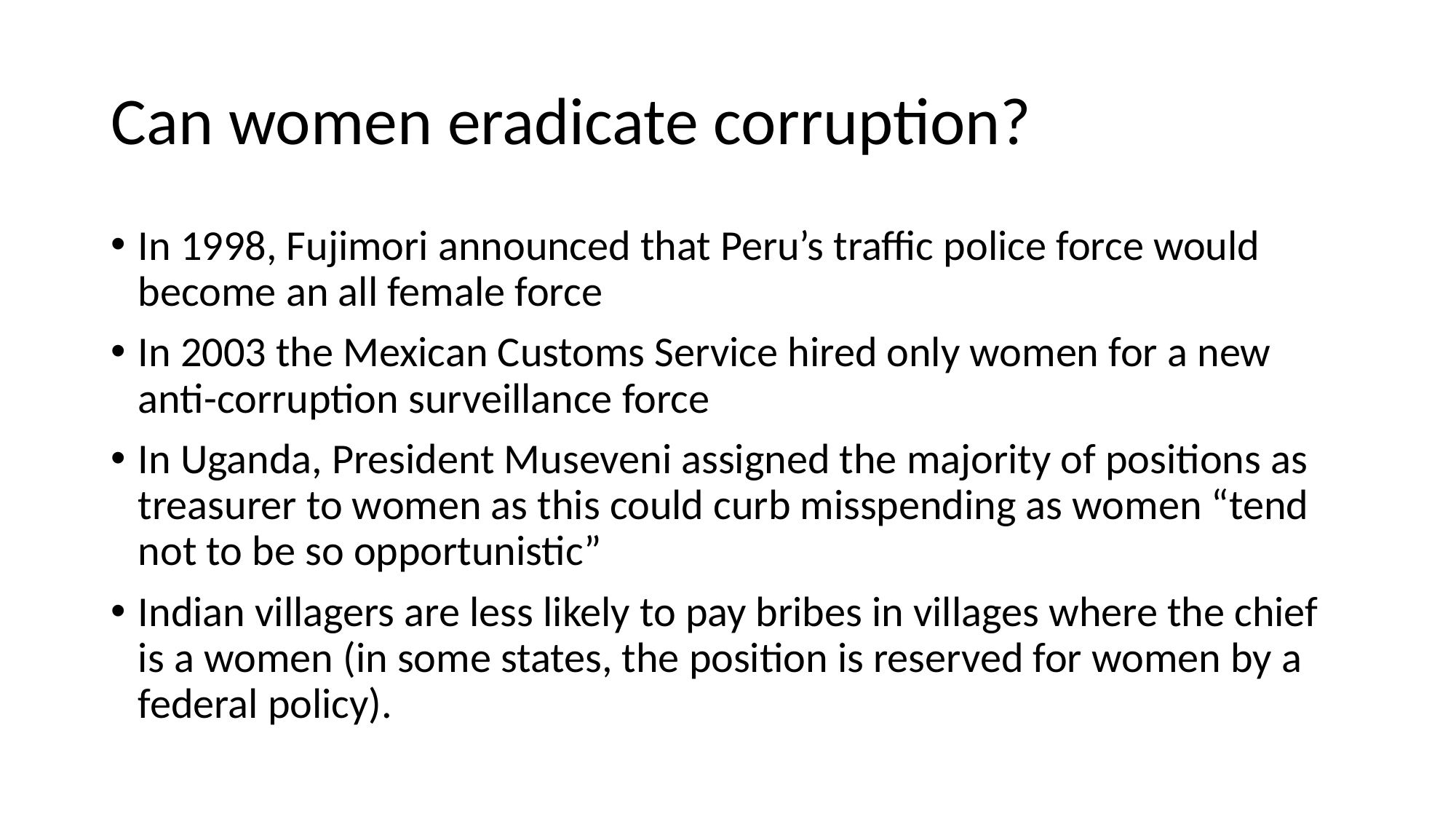

# Can women eradicate corruption?
In 1998, Fujimori announced that Peru’s traffic police force would become an all female force
In 2003 the Mexican Customs Service hired only women for a new anti-corruption surveillance force
In Uganda, President Museveni assigned the majority of positions as treasurer to women as this could curb misspending as women “tend not to be so opportunistic”
Indian villagers are less likely to pay bribes in villages where the chief is a women (in some states, the position is reserved for women by a federal policy).